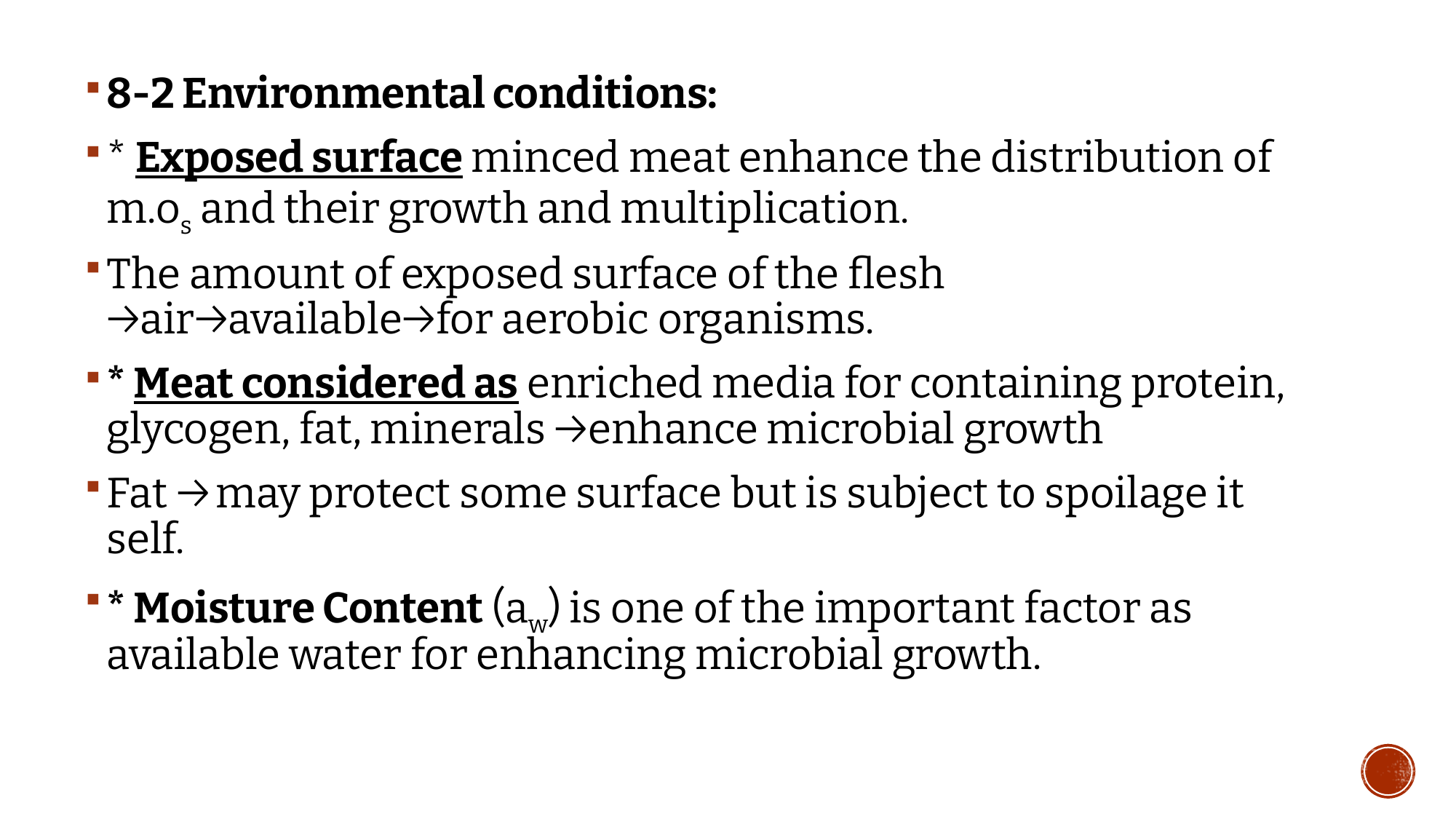

8-2 Environmental conditions:
* Exposed surface minced meat enhance the distribution of m.os and their growth and multiplication.
The amount of exposed surface of the flesh →air→available→for aerobic organisms.
* Meat considered as enriched media for containing protein, glycogen, fat, minerals →enhance microbial growth
Fat →	may protect some surface but is subject to spoilage it self.
* Moisture Content (aw) is one of the important factor as available water for enhancing microbial growth.